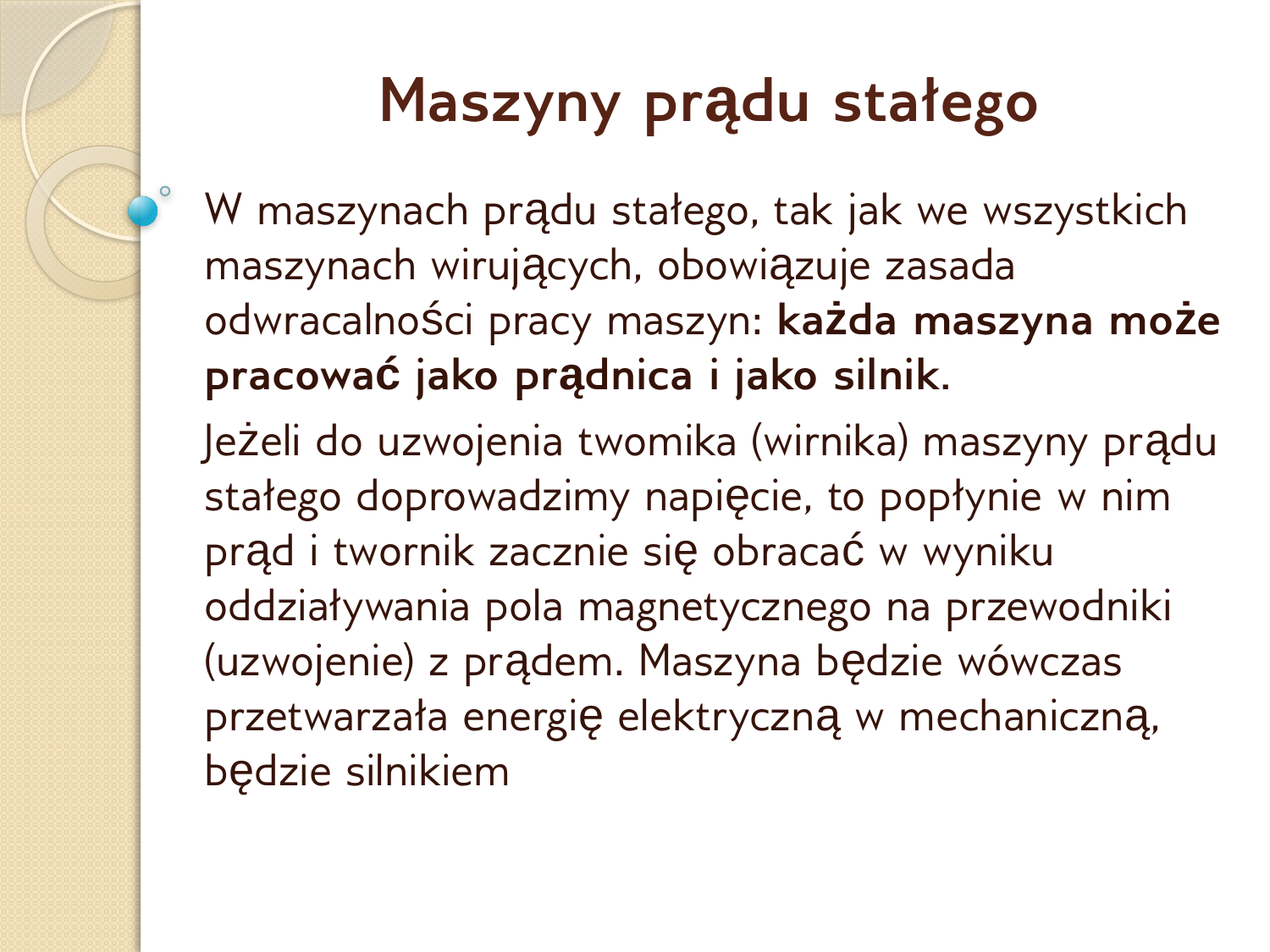

# Maszyny prądu stałego

W maszynach prądu stałego, tak jak we wszystkich maszynach wirujących, obowiązuje zasada odwracalności pracy maszyn: każda maszyna może pracować jako prądnica i jako silnik.
Jeżeli do uzwojenia twomika (wirnika) maszyny prądu stałego doprowadzimy napięcie, to popłynie w nim prąd i twornik zacznie się obracać w wyniku oddziaływania pola magnetycznego na przewodniki (uzwojenie) z prądem. Maszyna będzie wówczas przetwarzała energię elektrycz­ną w mechaniczną, będzie silnikiem